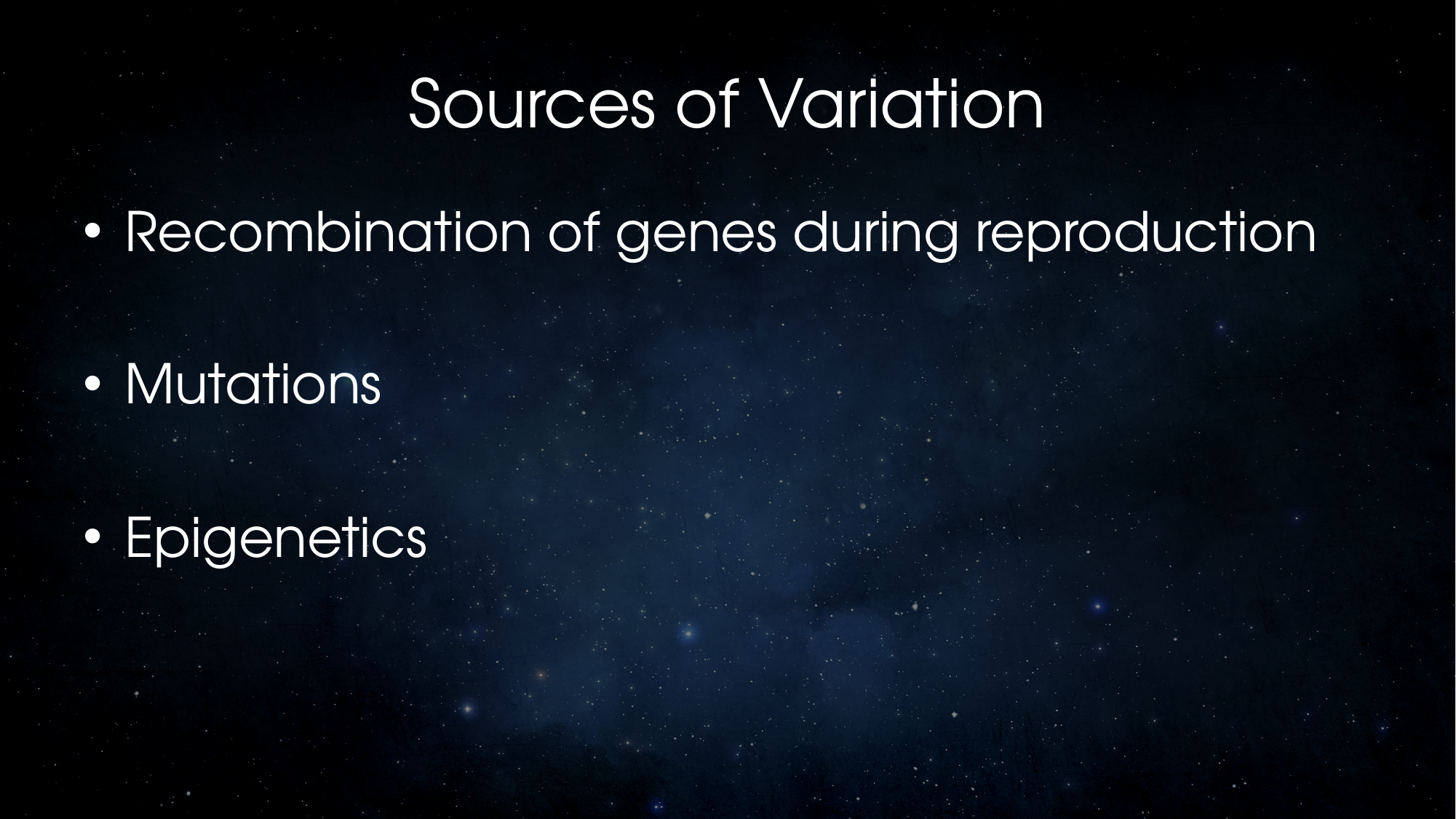

# Sources of Variation
Recombination of genes during reproduction

Mutations

Epigenetics